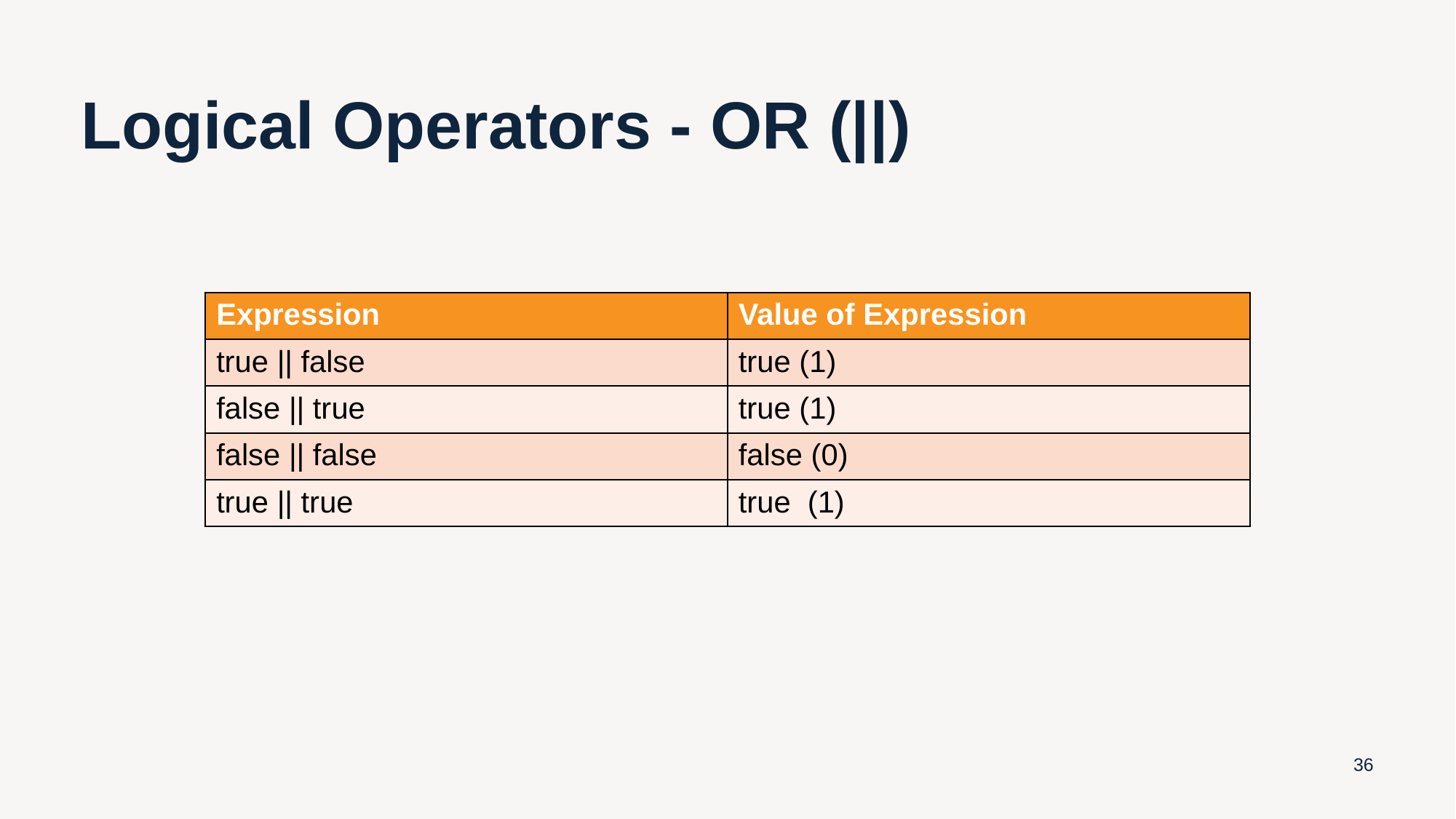

# Logical Operators - OR (||)
| Expression | Value of Expression |
| --- | --- |
| true || false | true (1) |
| false || true | true (1) |
| false || false | false (0) |
| true || true | true (1) |
36